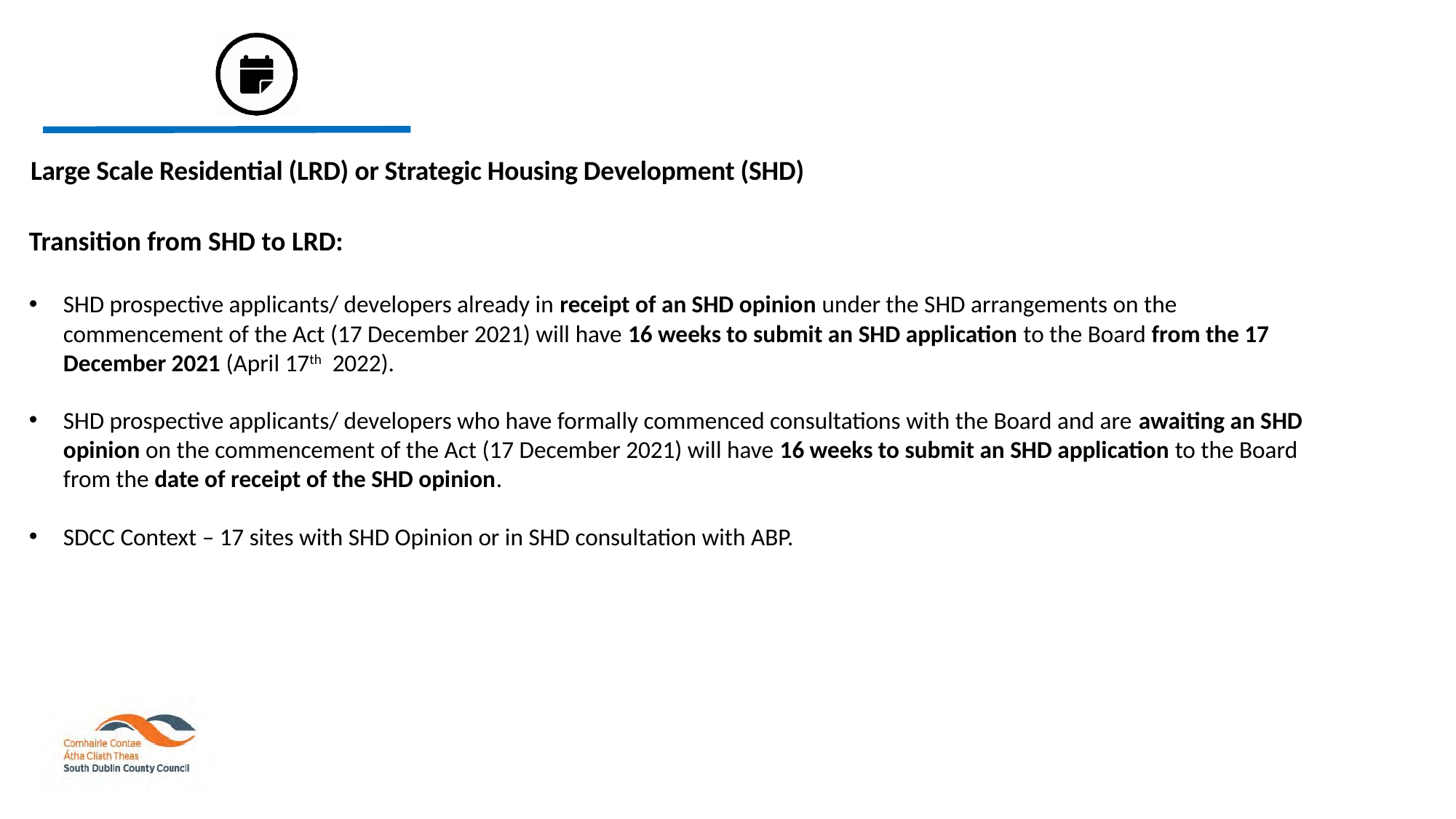

# Large Scale Residential (LRD) or Strategic Housing Development (SHD)
Transition from SHD to LRD:

SHD prospective applicants/ developers already in receipt of an SHD opinion under the SHD arrangements on the commencement of the Act (17 December 2021) will have 16 weeks to submit an SHD application to the Board from the 17 December 2021 (April 17th  2022).

SHD prospective applicants/ developers who have formally commenced consultations with the Board and are awaiting an SHD opinion on the commencement of the Act (17 December 2021) will have 16 weeks to submit an SHD application to the Board from the date of receipt of the SHD opinion.

SDCC Context – 17 sites with SHD Opinion or in SHD consultation with ABP.